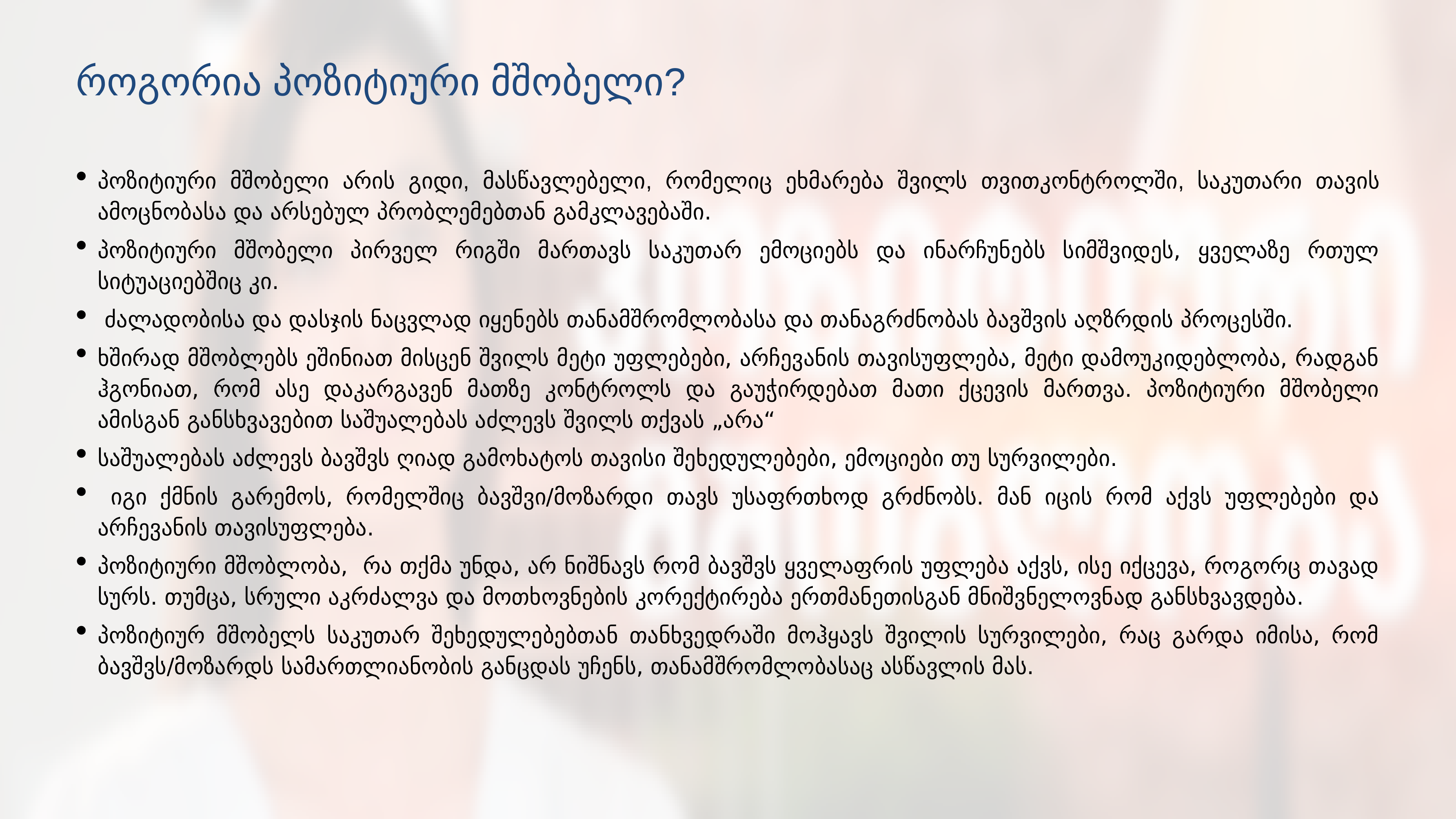

# როგორია პოზიტიური მშობელი?
პოზიტიური მშობელი არის გიდი, მასწავლებელი, რომელიც ეხმარება შვილს თვითკონტროლში, საკუთარი თავის ამოცნობასა და არსებულ პრობლემებთან გამკლავებაში.
პოზიტიური მშობელი პირველ რიგში მართავს საკუთარ ემოციებს და ინარჩუნებს სიმშვიდეს, ყველაზე რთულ სიტუაციებშიც კი.
 ძალადობისა და დასჯის ნაცვლად იყენებს თანამშრომლობასა და თანაგრძნობას ბავშვის აღზრდის პროცესში.
ხშირად მშობლებს ეშინიათ მისცენ შვილს მეტი უფლებები, არჩევანის თავისუფლება, მეტი დამოუკიდებლობა, რადგან ჰგონიათ, რომ ასე დაკარგავენ მათზე კონტროლს და გაუჭირდებათ მათი ქცევის მართვა. პოზიტიური მშობელი ამისგან განსხვავებით საშუალებას აძლევს შვილს თქვას „არა“
საშუალებას აძლევს ბავშვს ღიად გამოხატოს თავისი შეხედულებები, ემოციები თუ სურვილები.
 იგი ქმნის გარემოს, რომელშიც ბავშვი/მოზარდი თავს უსაფრთხოდ გრძნობს. მან იცის რომ აქვს უფლებები და არჩევანის თავისუფლება.
პოზიტიური მშობლობა,  რა თქმა უნდა, არ ნიშნავს რომ ბავშვს ყველაფრის უფლება აქვს, ისე იქცევა, როგორც თავად სურს. თუმცა, სრული აკრძალვა და მოთხოვნების კორექტირება ერთმანეთისგან მნიშვნელოვნად განსხვავდება.
პოზიტიურ მშობელს საკუთარ შეხედულებებთან თანხვედრაში მოჰყავს შვილის სურვილები, რაც გარდა იმისა, რომ ბავშვს/მოზარდს სამართლიანობის განცდას უჩენს, თანამშრომლობასაც ასწავლის მას.